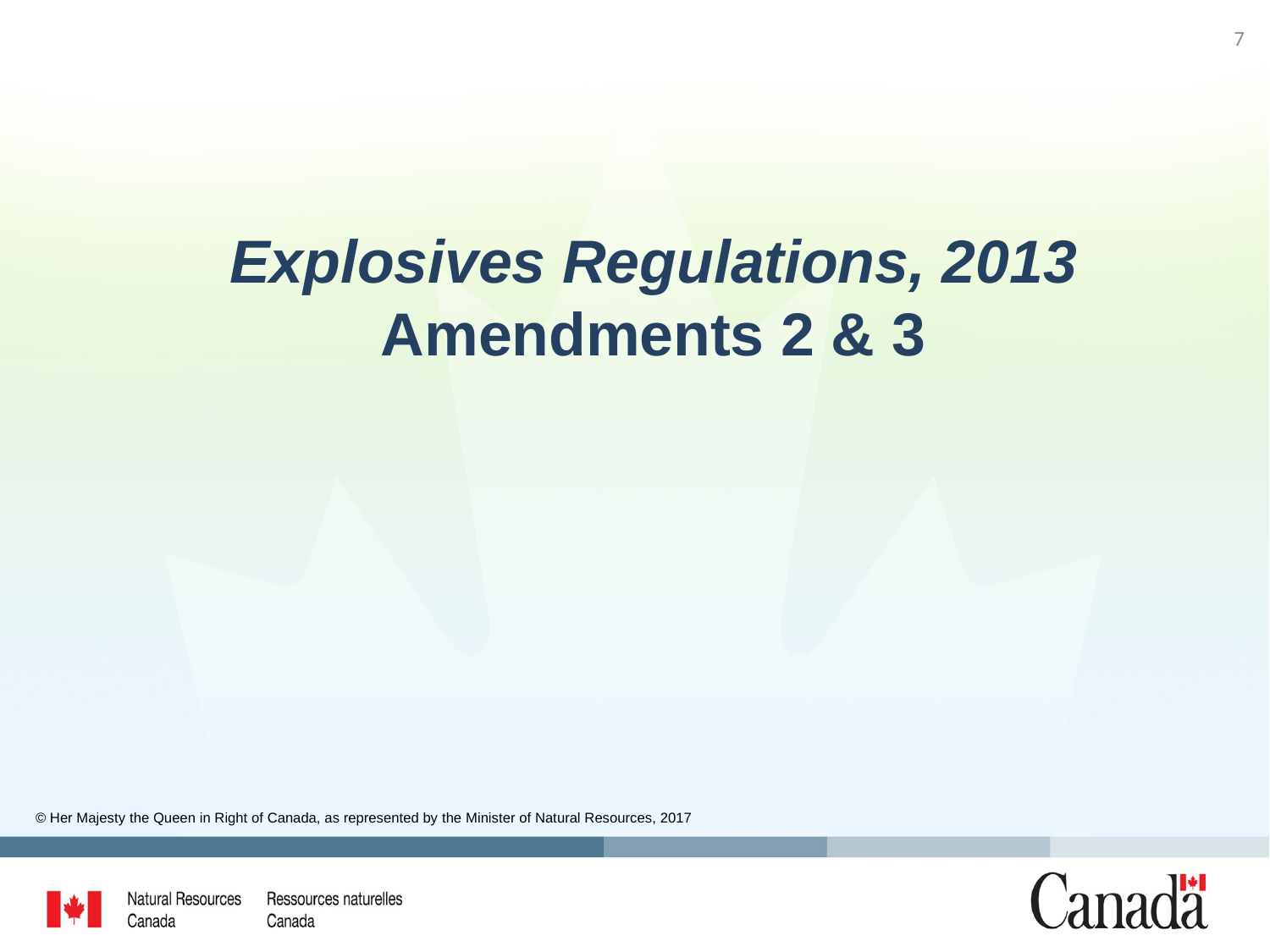

7
# Explosives Regulations, 2013 Amendments 2 & 3